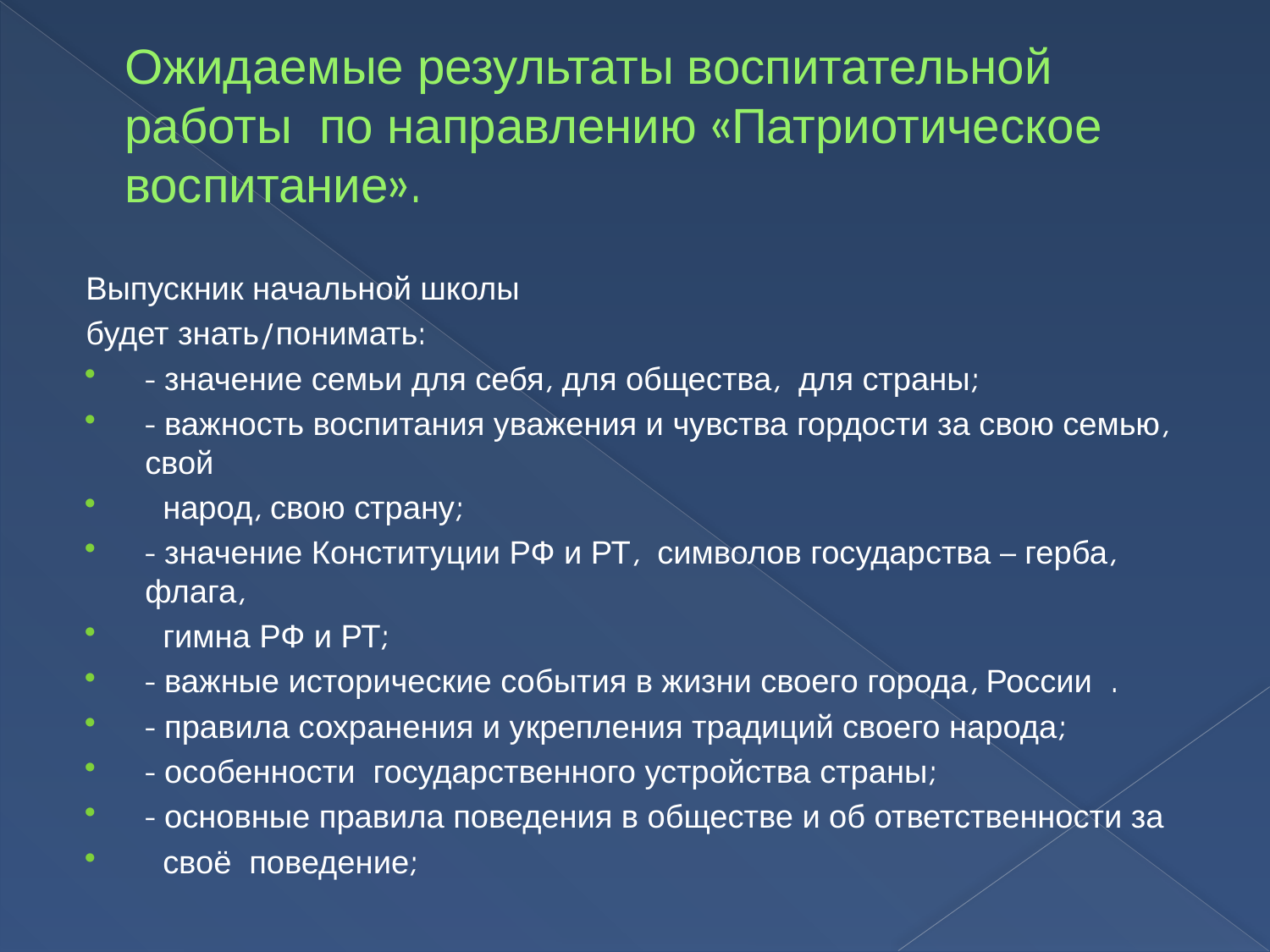

# Ожидаемые результаты воспитательной работы  по направлению «Патриотическое воспитание».
Выпускник начальной школы
будет знать/понимать:
- значение семьи для себя, для общества,  для страны;
- важность воспитания уважения и чувства гордости за свою семью, свой
  народ, свою страну;
- значение Конституции РФ и РТ,  символов государства – герба, флага,
  гимна РФ и РТ;
- важные исторические события в жизни своего города, России  .
- правила сохранения и укрепления традиций своего народа;
- особенности  государственного устройства страны;
- основные правила поведения в обществе и об ответственности за
  своё  поведение;